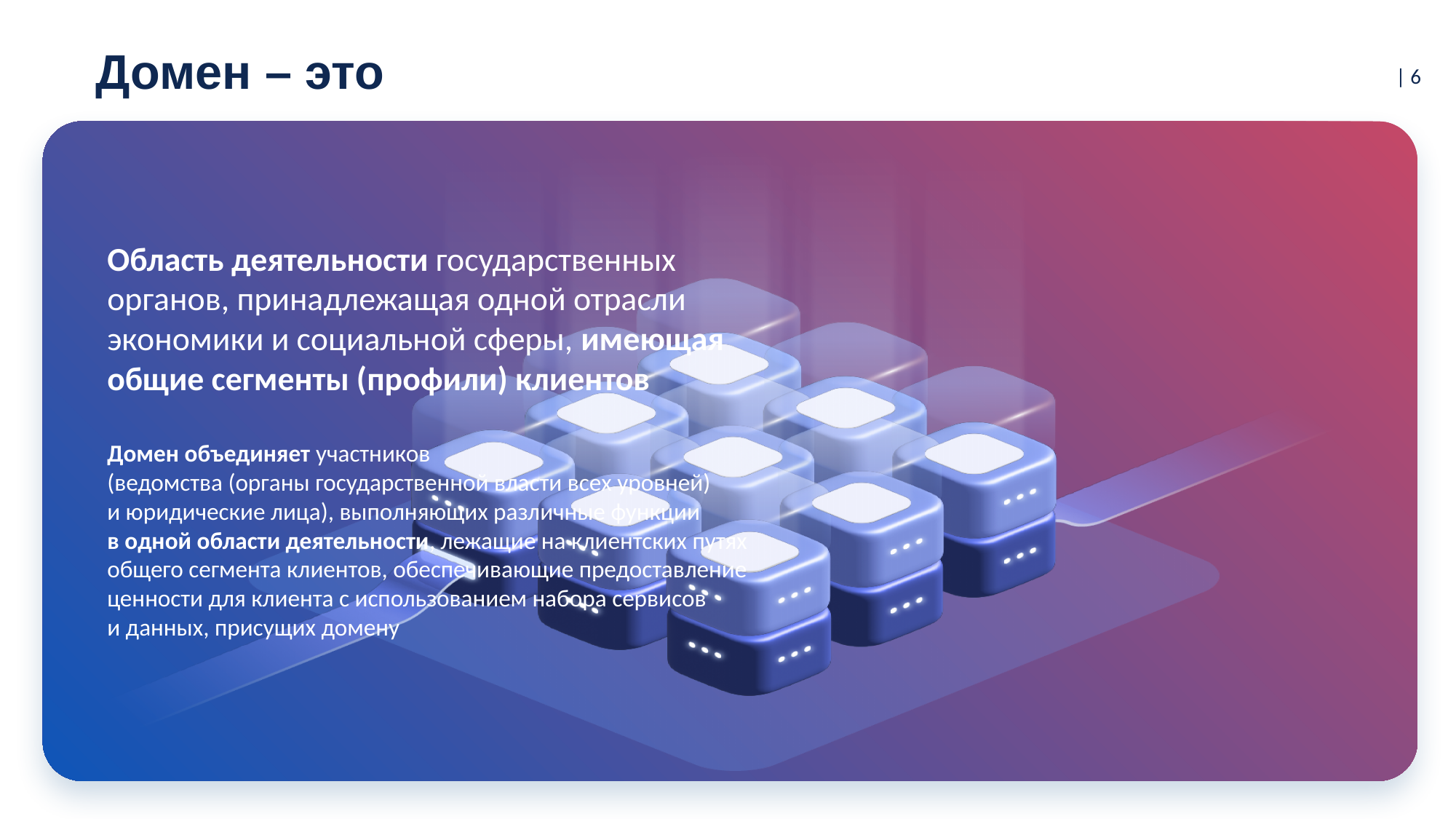

Домен – это
| 6

Область деятельности государственных органов, принадлежащая одной отрасли экономики и социальной сферы, имеющая общие сегменты (профили) клиентов

Домен объединяет участников
(ведомства (органы государственной власти всех уровней) и юридические лица), выполняющих различные функции в одной области деятельности, лежащие на клиентских путях общего сегмента клиентов, обеспечивающие предоставление ценности для клиента с использованием набора сервисов и данных, присущих домену